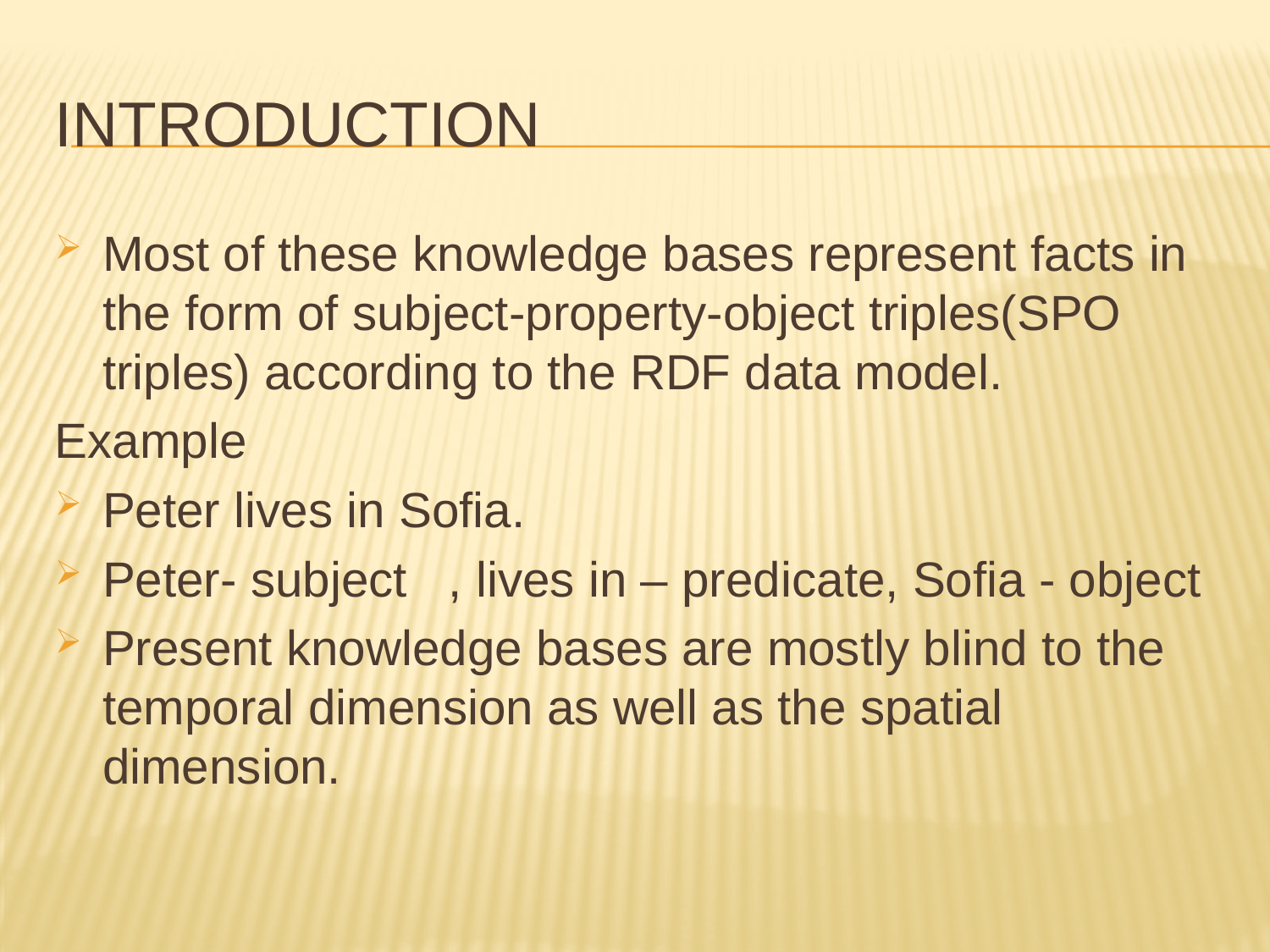

# INTRODUCTION
Most of these knowledge bases represent facts in the form of subject-property-object triples(SPO triples) according to the RDF data model.
Example
Peter lives in Sofia.
Peter- subject   , lives in – predicate, Sofia - object
Present knowledge bases are mostly blind to the temporal dimension as well as the spatial dimension.